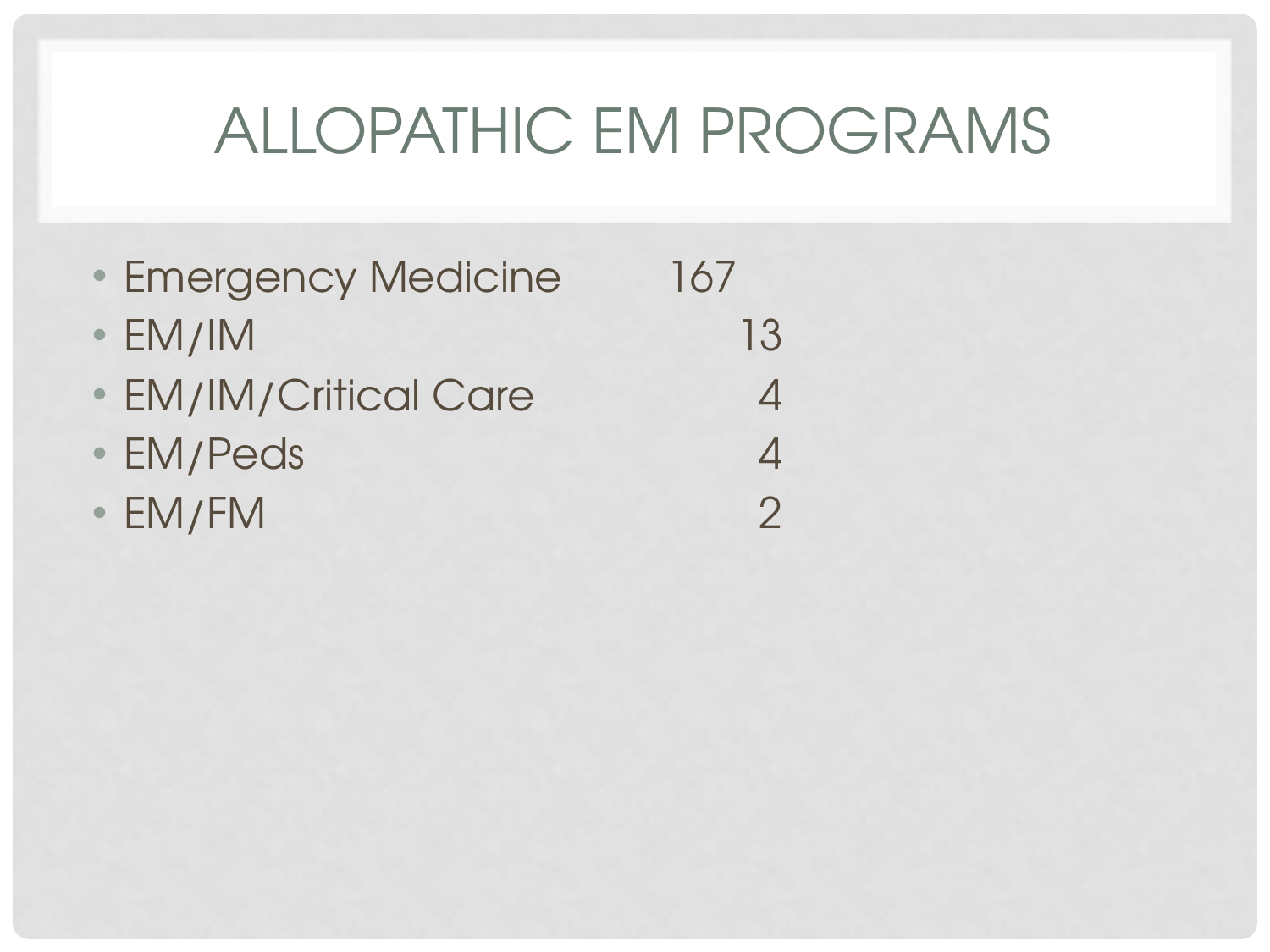

# Allopathic EM Programs
Emergency Medicine         167
EM/IM			         13
EM/IM/Critical Care 		4
EM/Peds				4
EM/FM				2